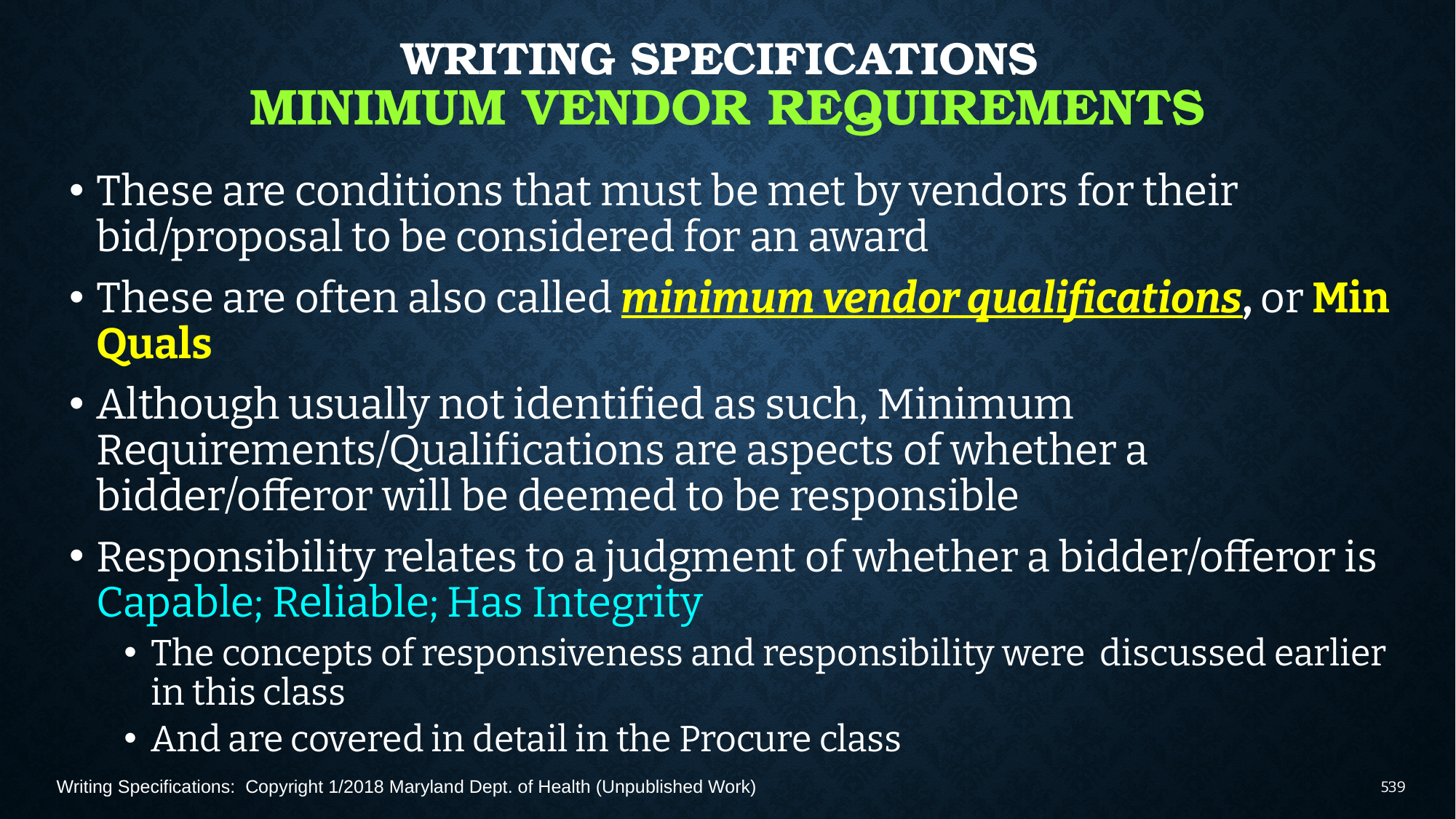

# Writing Specifications Minimum Vendor Requirements
These are conditions that must be met by vendors for their bid/proposal to be considered for an award
These are often also called minimum vendor qualifications, or Min Quals
Although usually not identified as such, Minimum Requirements/Qualifications are aspects of whether a bidder/offeror will be deemed to be responsible
Responsibility relates to a judgment of whether a bidder/offeror is Capable; Reliable; Has Integrity
The concepts of responsiveness and responsibility were  discussed earlier in this class
And are covered in detail in the Procure class

Writing Specifications:  Copyright 1/2018 Maryland Dept. of Health (Unpublished Work)
539